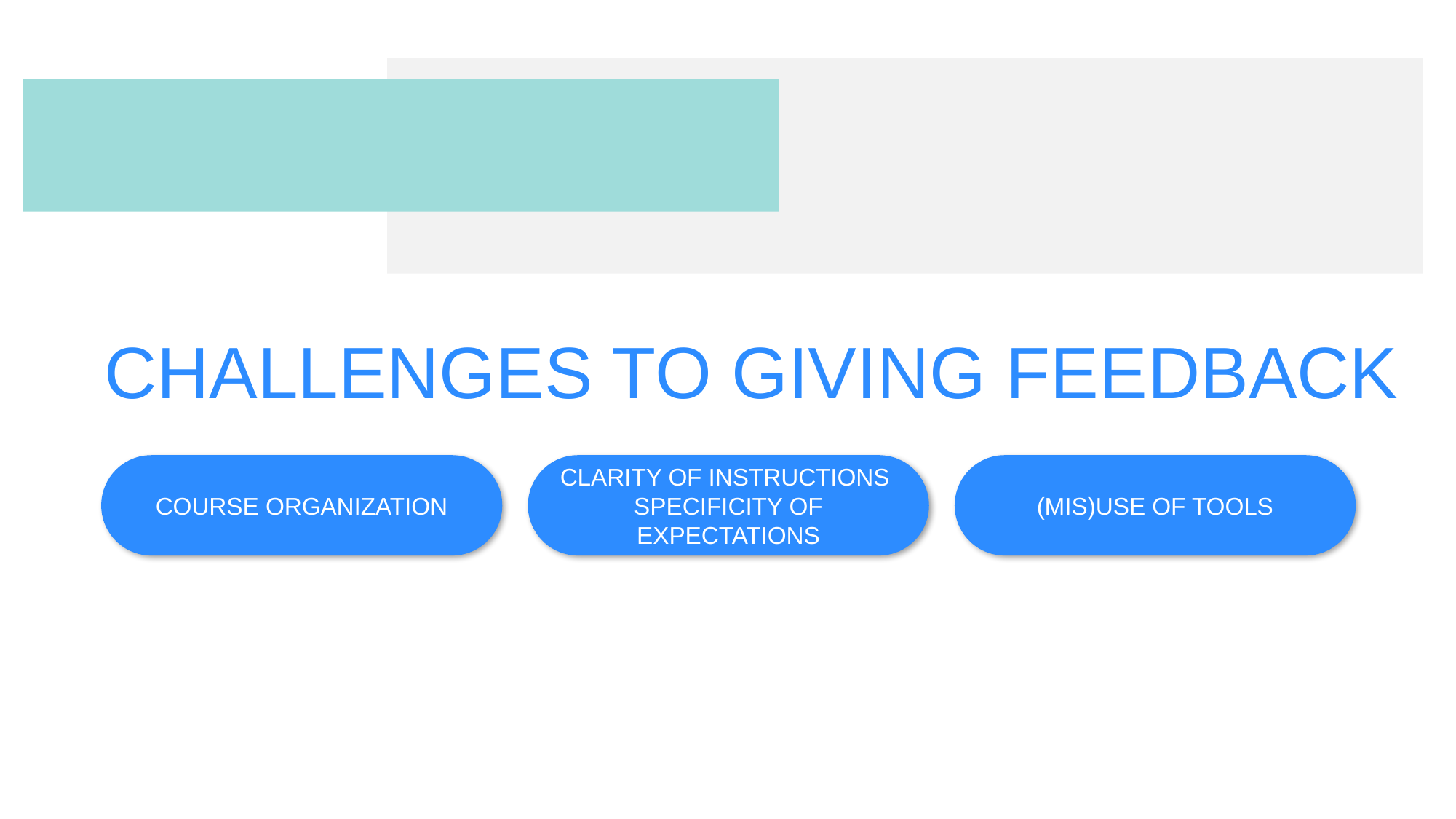

CHALLENGES TO GIVING FEEDBACK
COURSE ORGANIZATION
CLARITY OF INSTRUCTIONS  SPECIFICITY OF EXPECTATIONS
(MIS)USE OF TOOLS